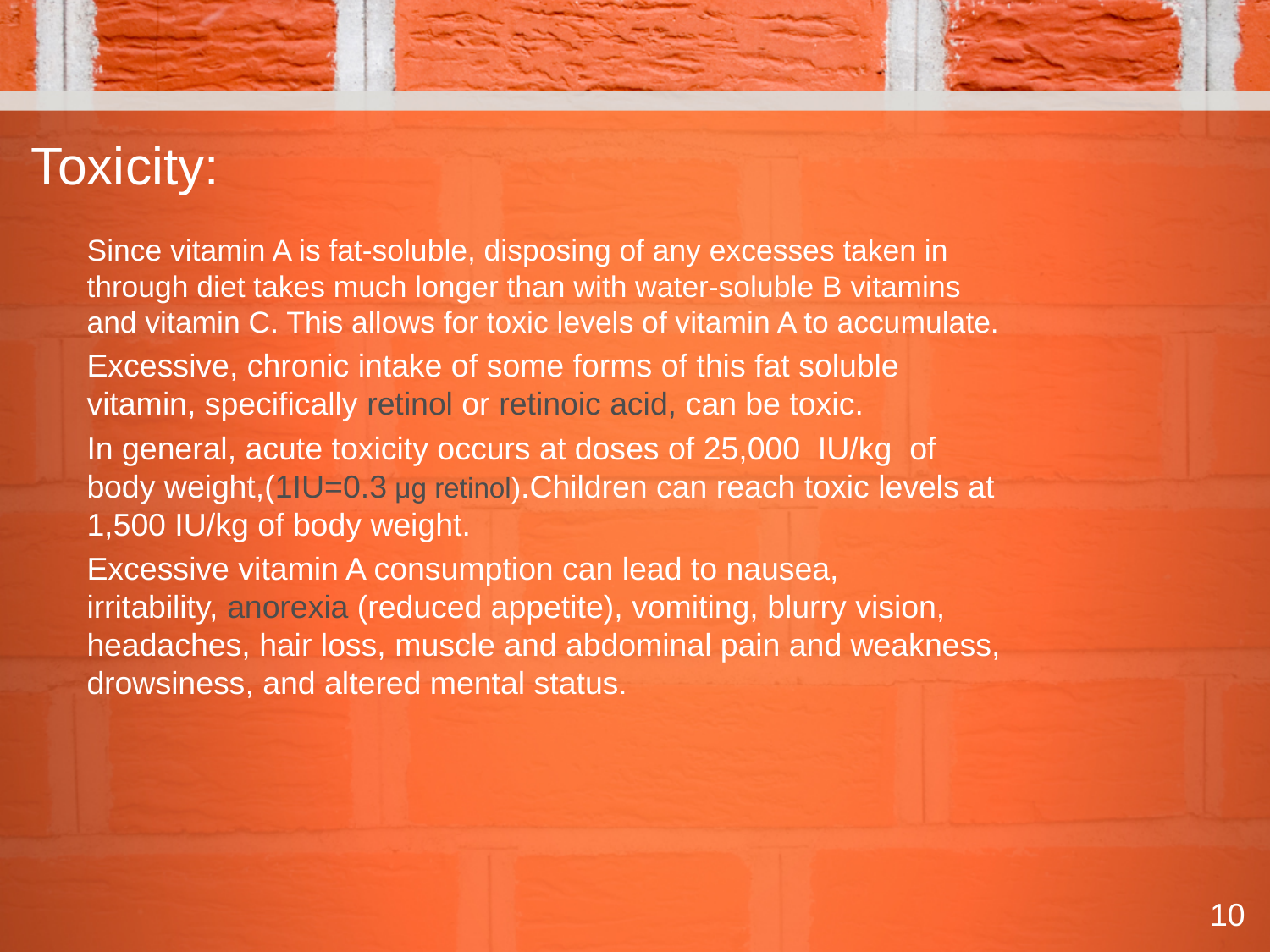

# Toxicity:
Since vitamin A is fat-soluble, disposing of any excesses taken in through diet takes much longer than with water-soluble B vitamins and vitamin C. This allows for toxic levels of vitamin A to accumulate.
Excessive, chronic intake of some forms of this fat soluble vitamin, specifically retinol or retinoic acid, can be toxic.
In general, acute toxicity occurs at doses of 25,000  IU/kg  of body weight,(1IU=0.3 μg retinol).Children can reach toxic levels at 1,500 IU/kg of body weight.
Excessive vitamin A consumption can lead to nausea, irritability, anorexia (reduced appetite), vomiting, blurry vision, headaches, hair loss, muscle and abdominal pain and weakness, drowsiness, and altered mental status.
10